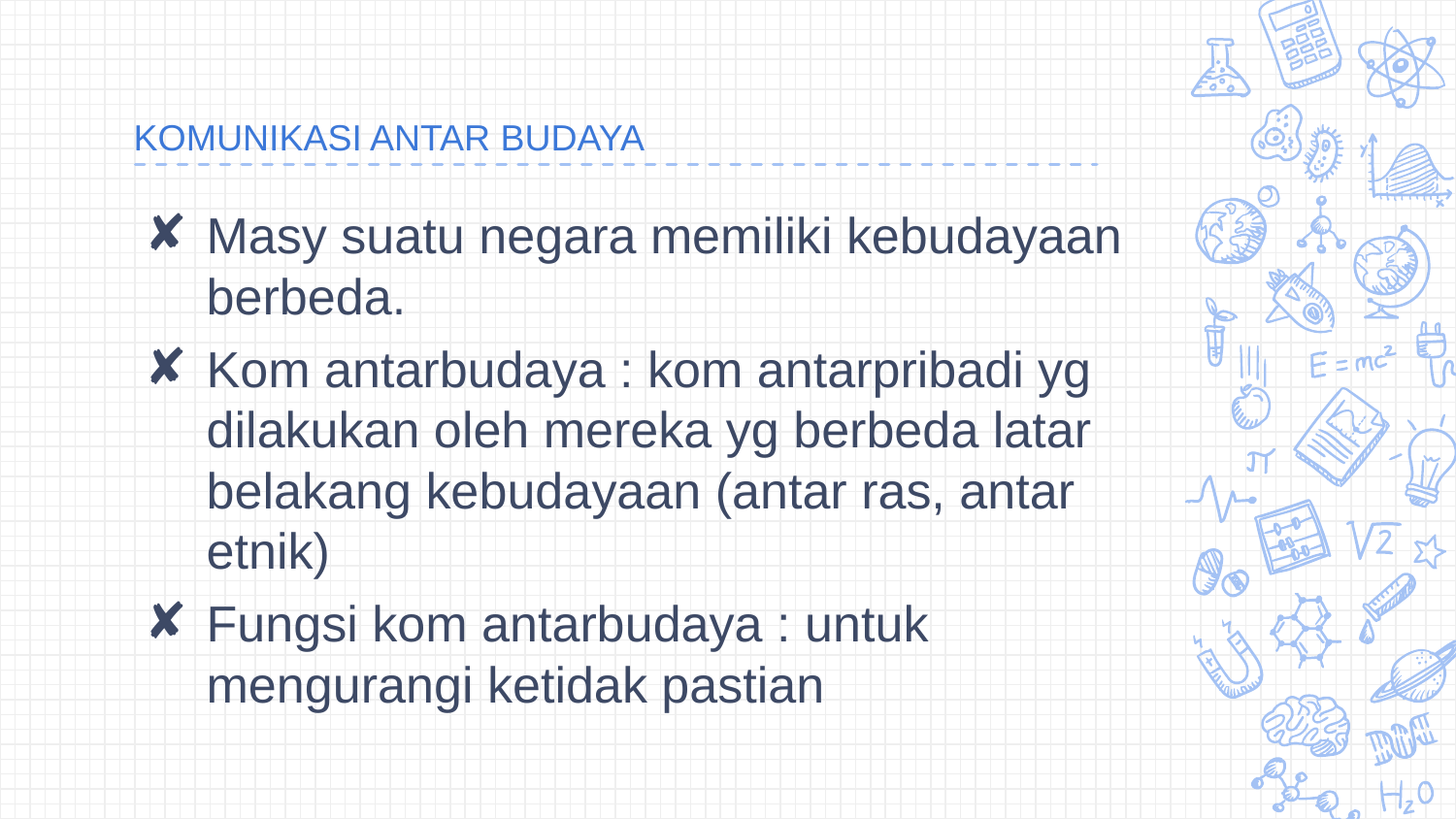

# KOMUNIKASI ANTAR BUDAYA
Masy suatu negara memiliki kebudayaan berbeda.
Kom antarbudaya : kom antarpribadi yg dilakukan oleh mereka yg berbeda latar belakang kebudayaan (antar ras, antar etnik)
Fungsi kom antarbudaya : untuk mengurangi ketidak pastian
17